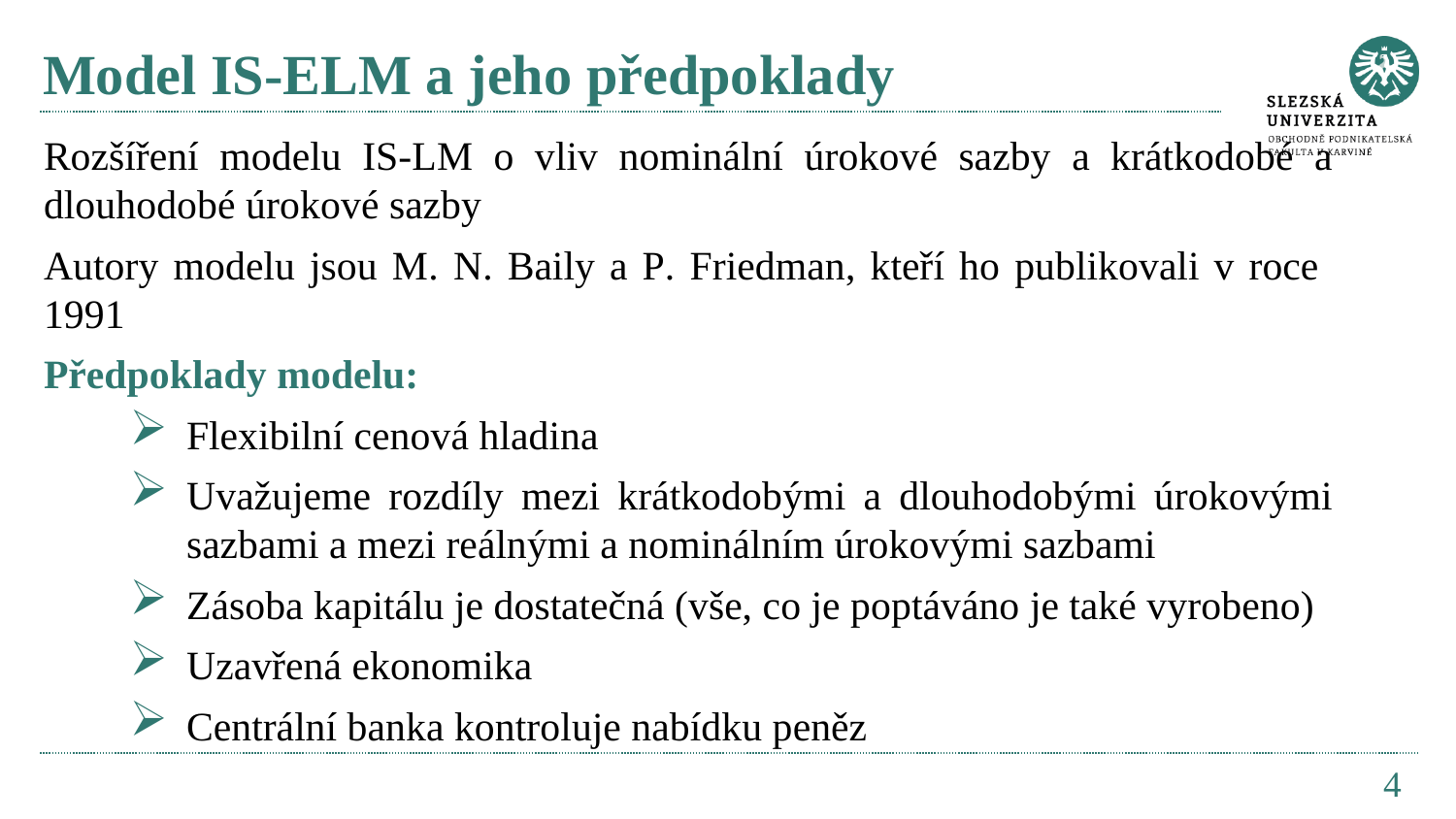

# Model IS-ELM a jeho předpoklady
Rozšíření modelu IS-LM o vliv nominální úrokové sazby a krátkodobé a dlouhodobé úrokové sazby
Autory modelu jsou M. N. Baily a P. Friedman, kteří ho publikovali v roce  1991
Předpoklady modelu:
Flexibilní cenová hladina
Uvažujeme rozdíly mezi krátkodobými a dlouhodobými úrokovými sazbami a mezi reálnými a nominálním úrokovými sazbami
Zásoba kapitálu je dostatečná (vše, co je poptáváno je také vyrobeno)
Uzavřená ekonomika
Centrální banka kontroluje nabídku peněz

4